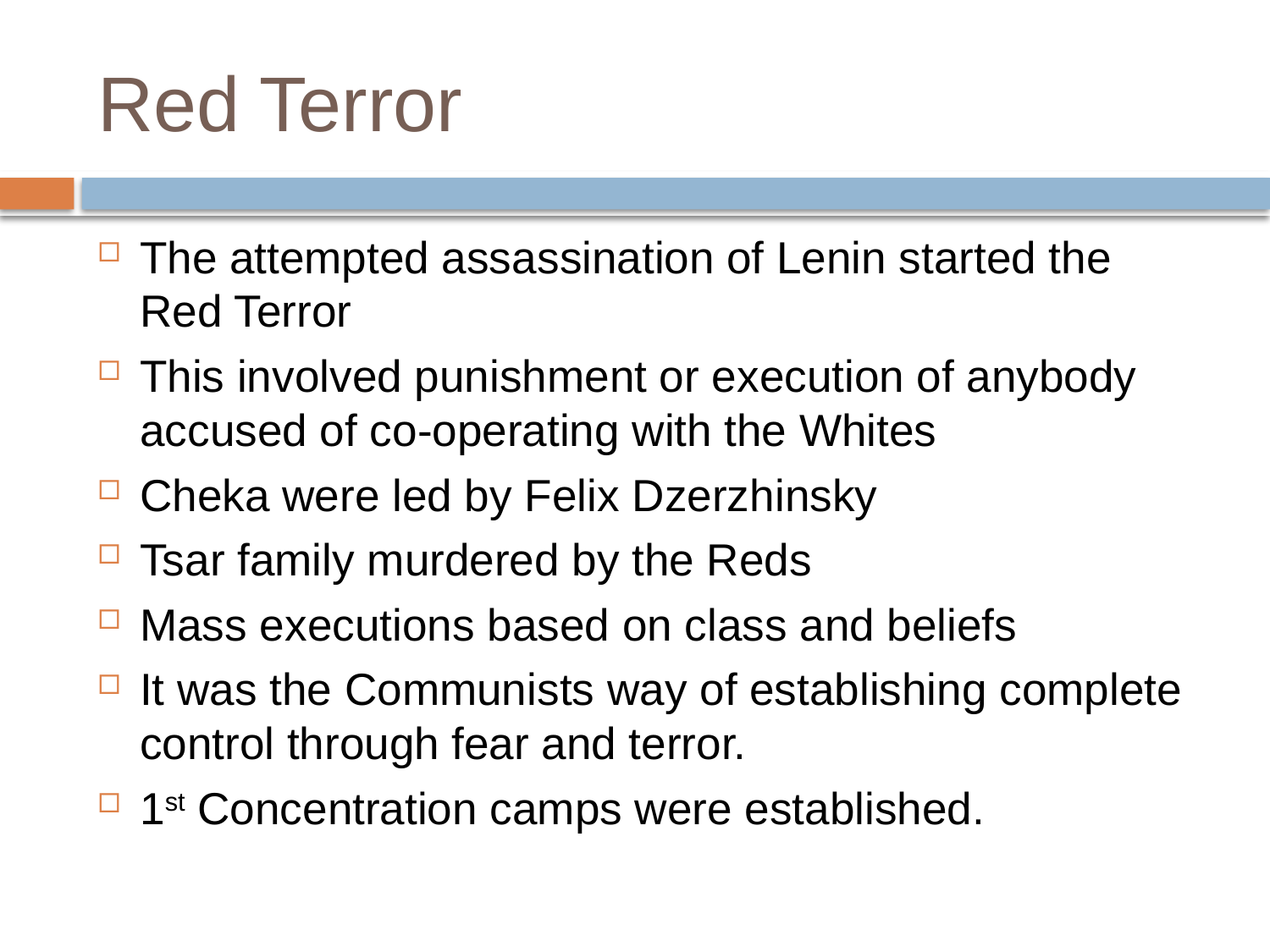

# Red Terror
The attempted assassination of Lenin started the Red Terror
This involved punishment or execution of anybody accused of co-operating with the Whites
Cheka were led by Felix Dzerzhinsky
Tsar family murdered by the Reds
Mass executions based on class and beliefs
It was the Communists way of establishing complete control through fear and terror.
1st Concentration camps were established.